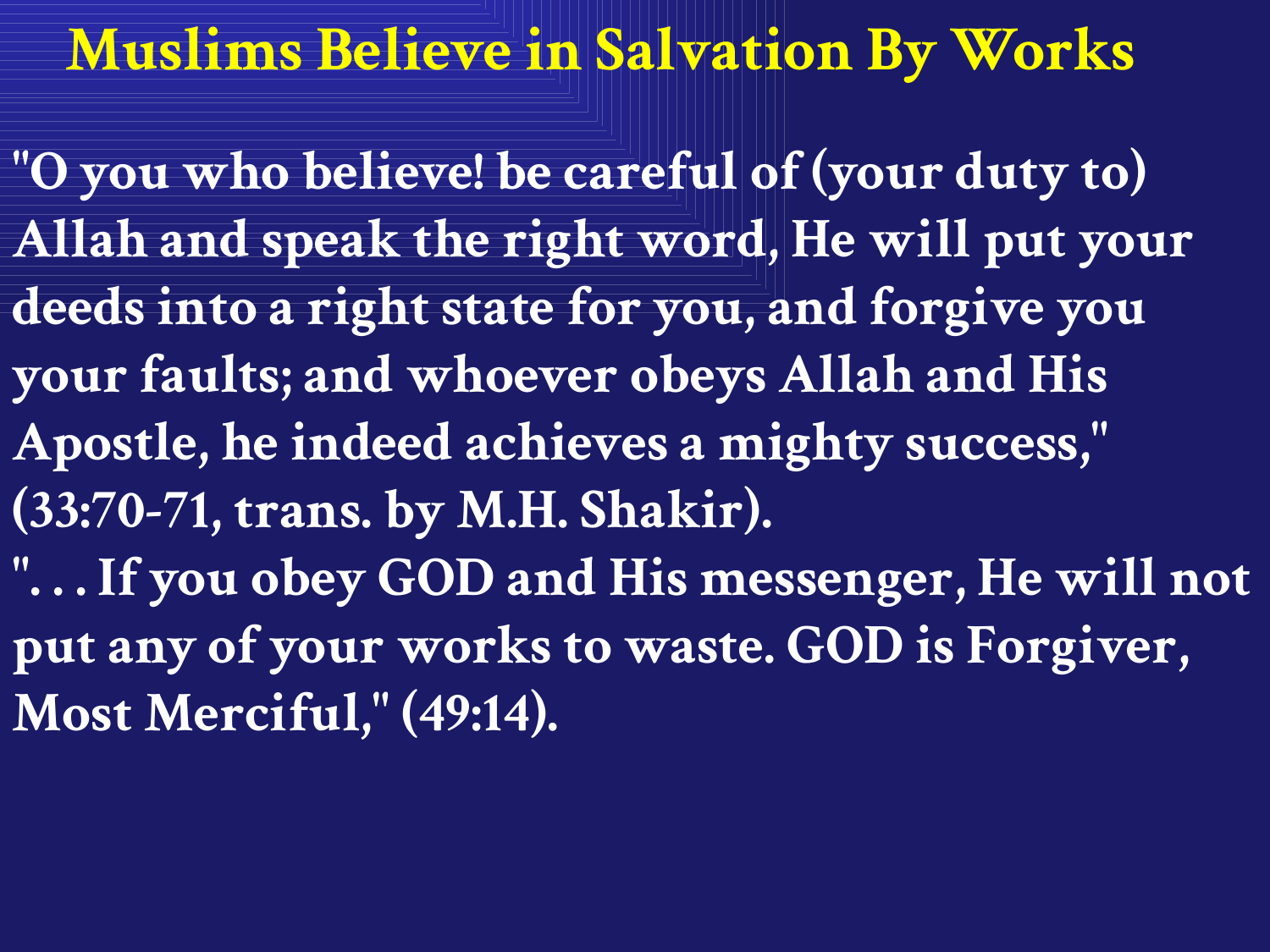

Muslims Believe in Salvation By Works
"O you who believe! be careful of (your duty to) Allah and speak the right word, He will put your deeds into a right state for you, and forgive you your faults; and whoever obeys Allah and His Apostle, he indeed achieves a mighty success," (33:70-71, trans. by M.H. Shakir).
". . . If you obey GOD and His messenger, He will not put any of your works to waste. GOD is Forgiver, Most Merciful," (49:14).